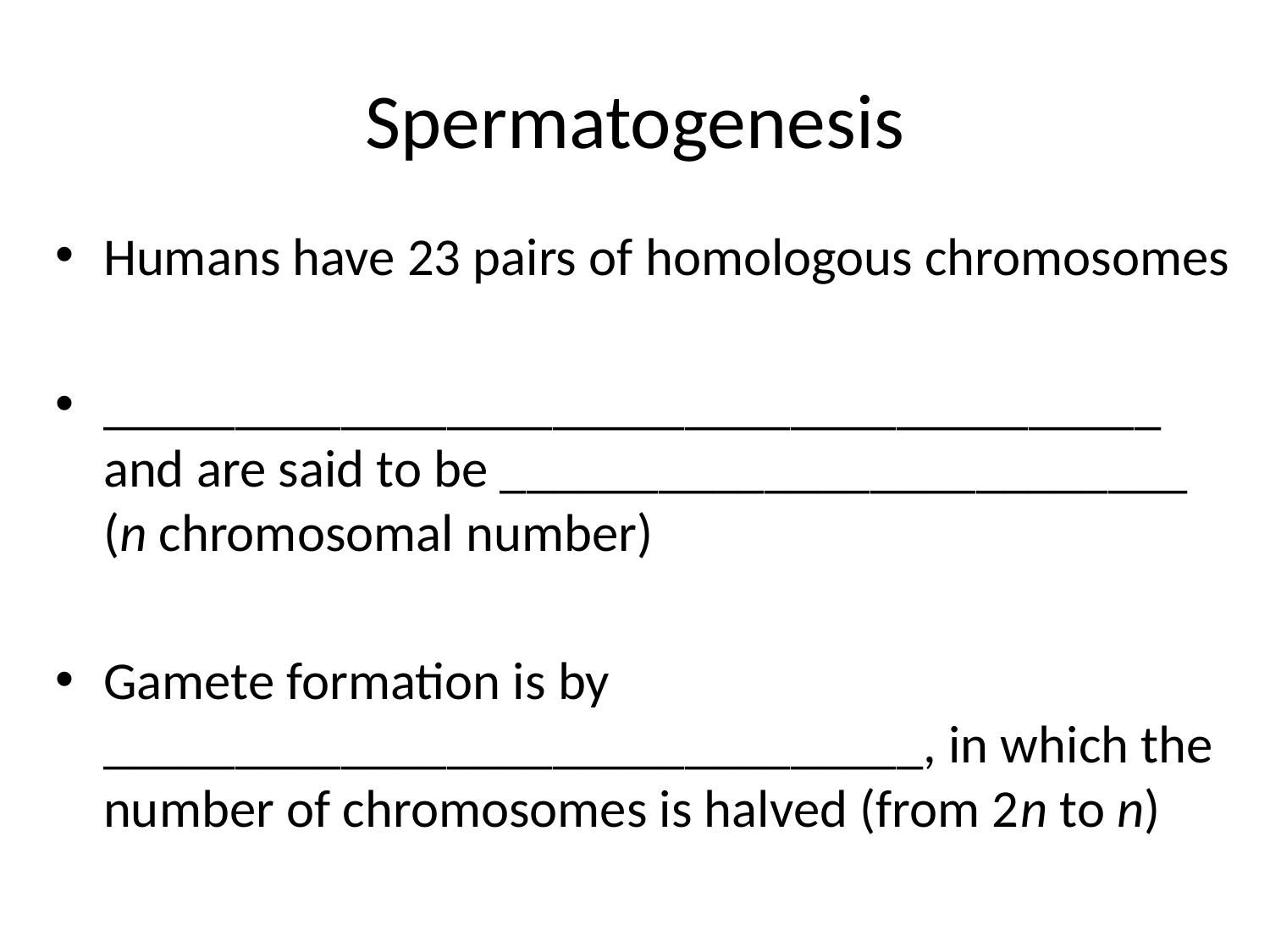

# Spermatogenesis
Humans have 23 pairs of homologous chromosomes

________________________________________ and are said to be __________________________ (n chromosomal number)

Gamete formation is by _______________________________, in which the number of chromosomes is halved (from 2n to n)